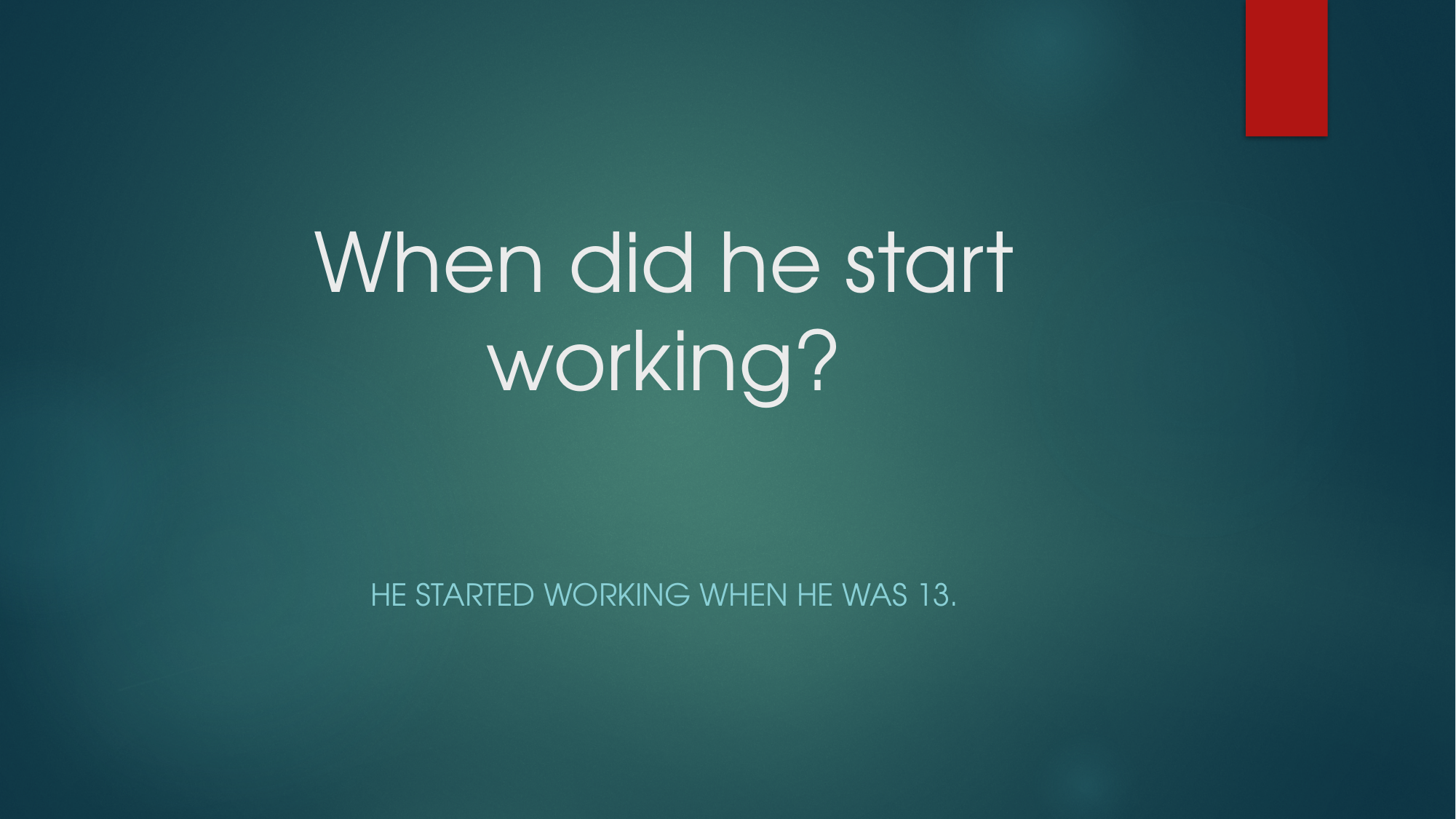

# When did he start working?
He started working when he was 13.